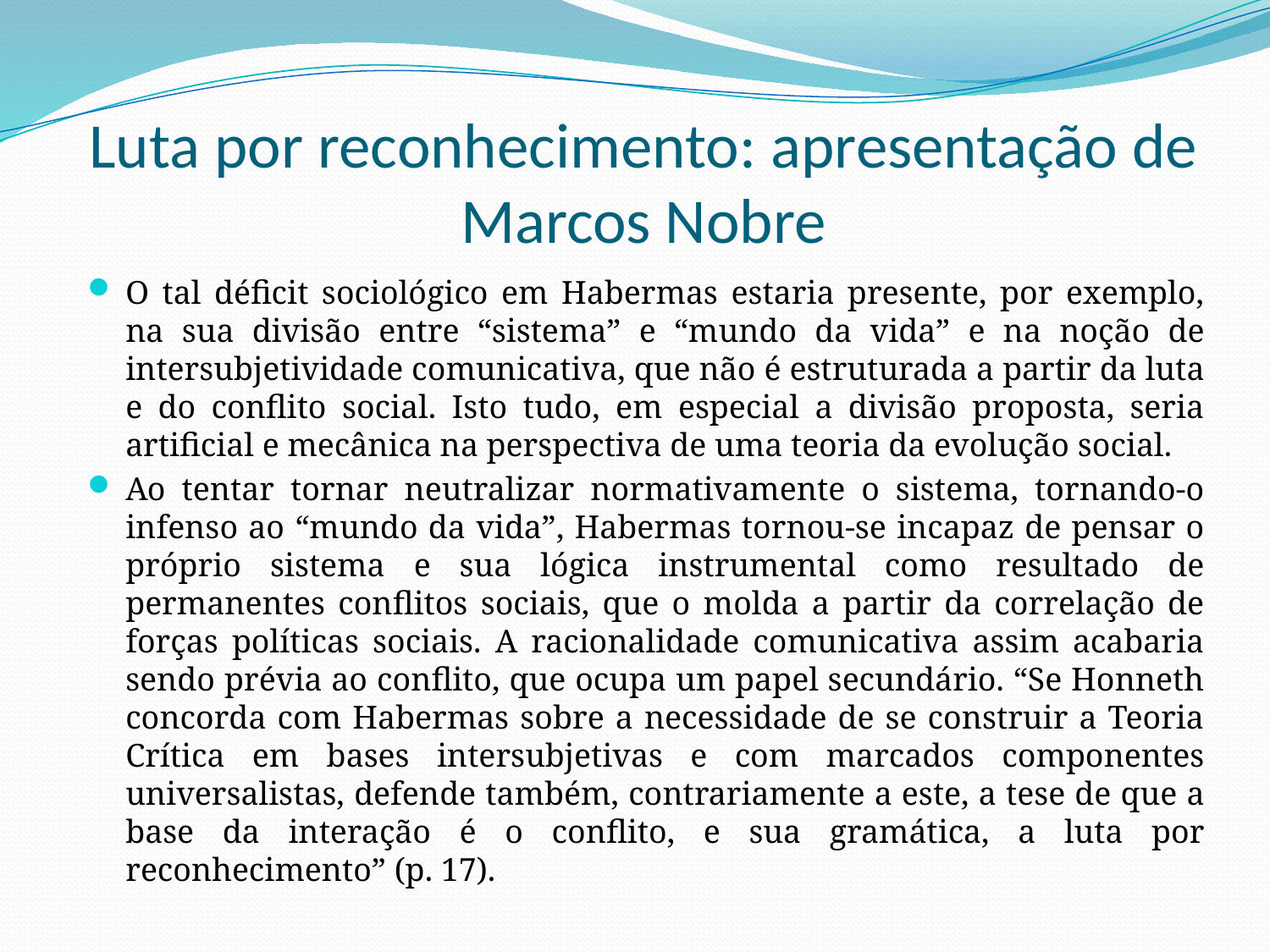

# Luta por reconhecimento: apresentação de Marcos Nobre
O tal déficit sociológico em Habermas estaria presente, por exemplo, na sua divisão entre “sistema” e “mundo da vida” e na noção de intersubjetividade comunicativa, que não é estruturada a partir da luta e do conflito social. Isto tudo, em especial a divisão proposta, seria artificial e mecânica na perspectiva de uma teoria da evolução social.
Ao tentar tornar neutralizar normativamente o sistema, tornando-o infenso ao “mundo da vida”, Habermas tornou-se incapaz de pensar o próprio sistema e sua lógica instrumental como resultado de permanentes conflitos sociais, que o molda a partir da correlação de forças políticas sociais. A racionalidade comunicativa assim acabaria sendo prévia ao conflito, que ocupa um papel secundário. “Se Honneth concorda com Habermas sobre a necessidade de se construir a Teoria Crítica em bases intersubjetivas e com marcados componentes universalistas, defende também, contrariamente a este, a tese de que a base da interação é o conflito, e sua gramática, a luta por reconhecimento” (p. 17).